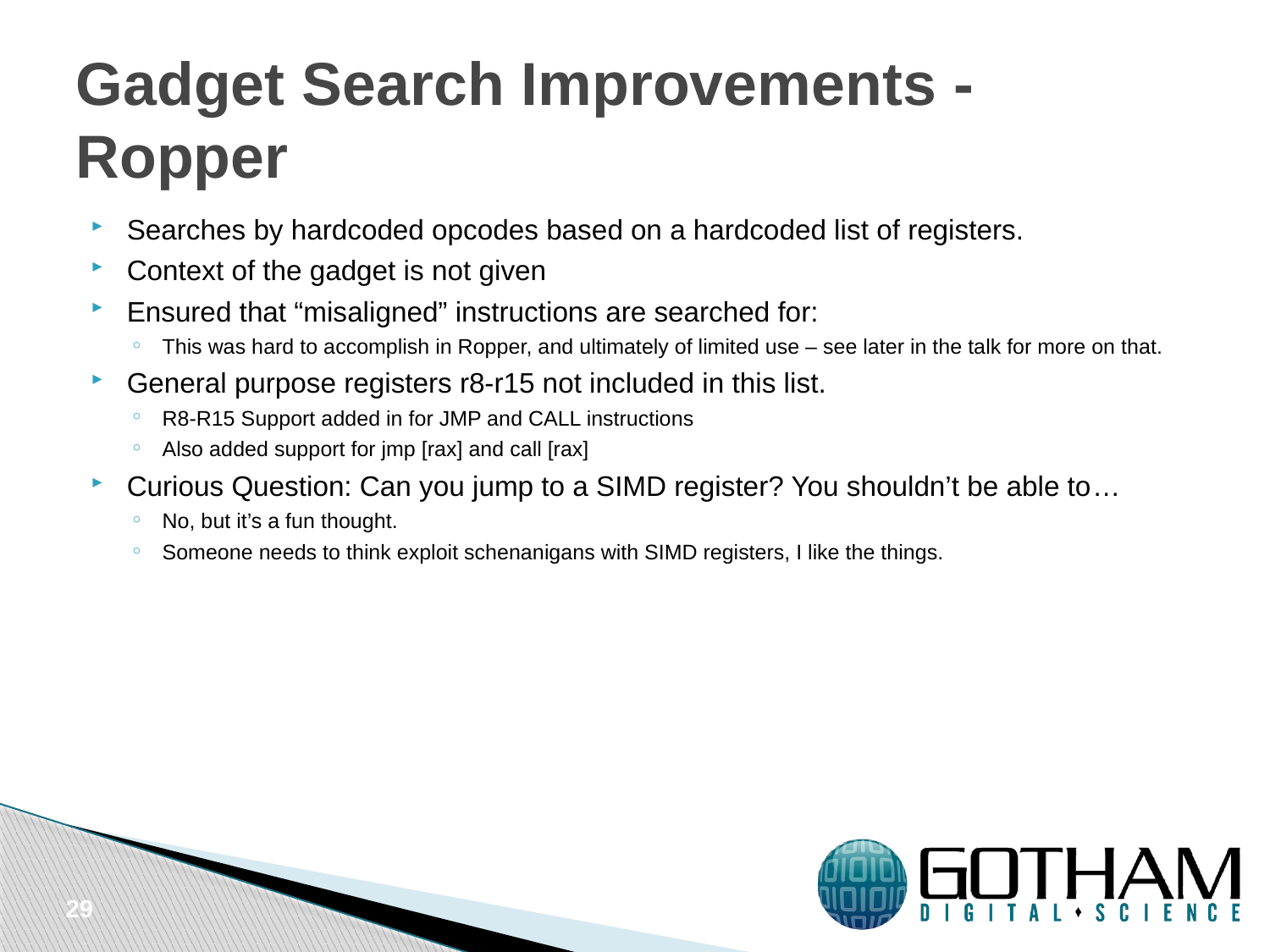

# Gadget Search Improvements - Ropper
Searches by hardcoded opcodes based on a hardcoded list of registers.
Context of the gadget is not given
Ensured that “misaligned” instructions are searched for:
This was hard to accomplish in Ropper, and ultimately of limited use – see later in the talk for more on that.
General purpose registers r8-r15 not included in this list.
R8-R15 Support added in for JMP and CALL instructions
Also added support for jmp [rax] and call [rax]
Curious Question: Can you jump to a SIMD register? You shouldn’t be able to…
No, but it’s a fun thought.
Someone needs to think exploit schenanigans with SIMD registers, I like the things.